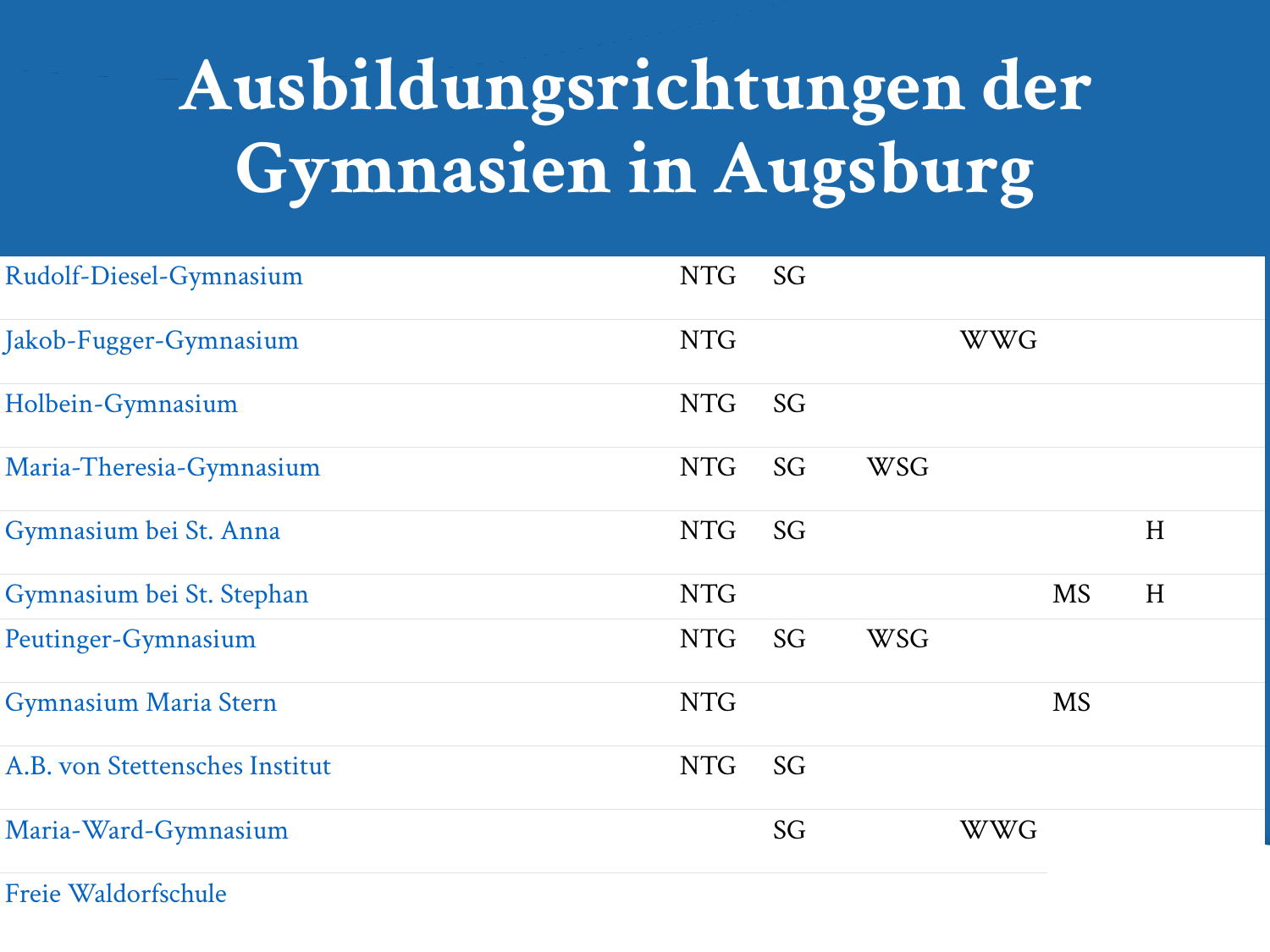

# Ausbildungsrichtungen der Gymnasien in Augsburg
| Rudolf-Diesel-Gymnasium | NTG | SG |  |  |  |  |
| --- | --- | --- | --- | --- | --- | --- |
| Jakob-Fugger-Gymnasium | NTG |  |  | WWG |  |  |
| Holbein-Gymnasium | NTG | SG |  |  |  |  |
| Maria-Theresia-Gymnasium | NTG | SG | WSG |  |  |  |
| Gymnasium bei St. Anna | NTG | SG |  |  |  | H |
| Gymnasium bei St. Stephan | NTG |  |  |  | MS | H |
| Peutinger-Gymnasium | NTG | SG | WSG |  |  |  |
| Gymnasium Maria Stern | NTG |  |  |  | MS |  |
| A.B. von Stettensches Institut | NTG | SG |  |  |  |  |
| Maria-Ward-Gymnasium |  | SG |  | WWG |  |  |
| Freie Waldorfschule |  |  |  |  |  |  |